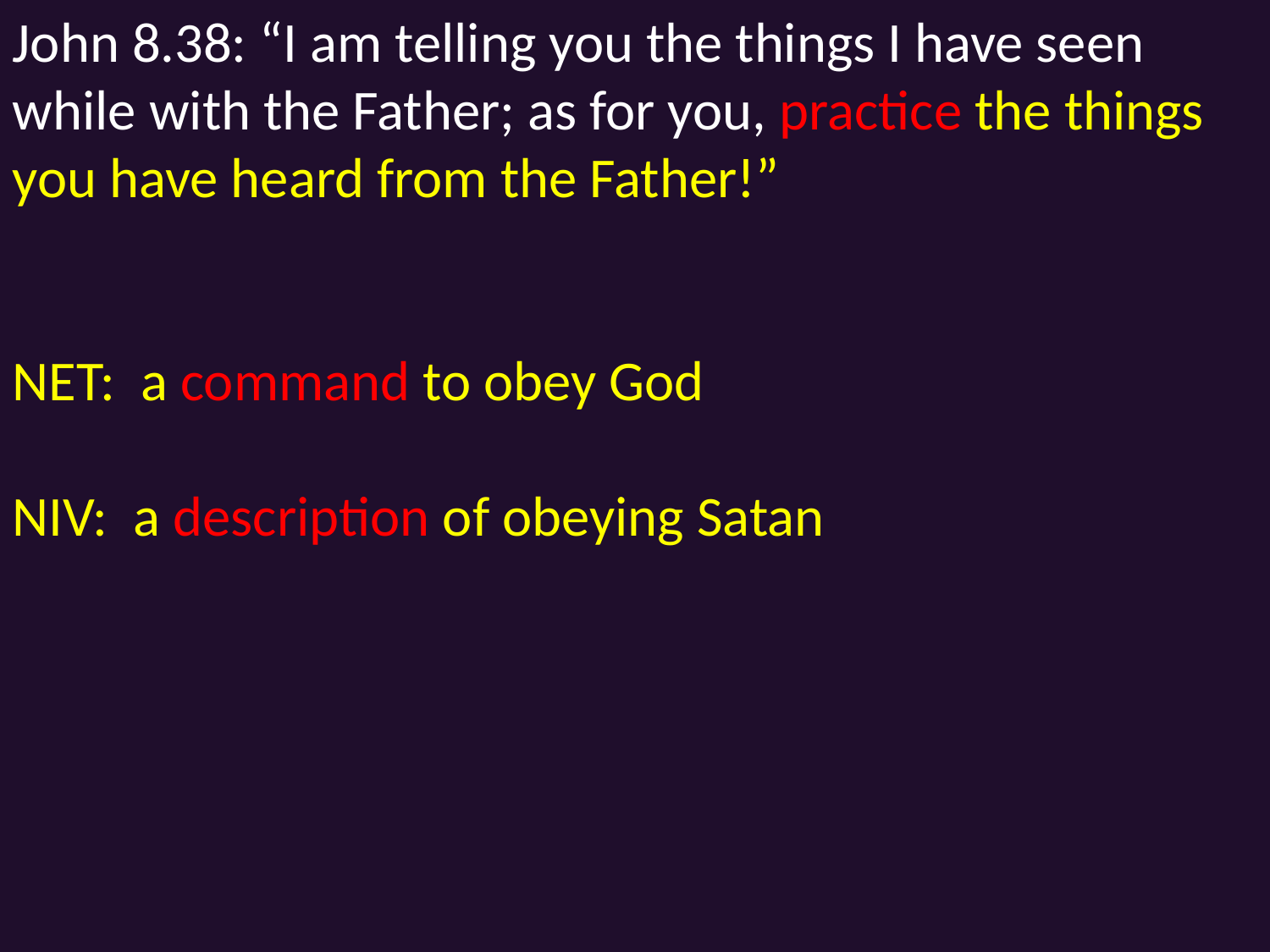

John 8.38: “I am telling you the things I have seen while with the Father; as for you, practice the things you have heard from the Father!”

NET:  a command to obey God

NIV:  a description of obeying Satan